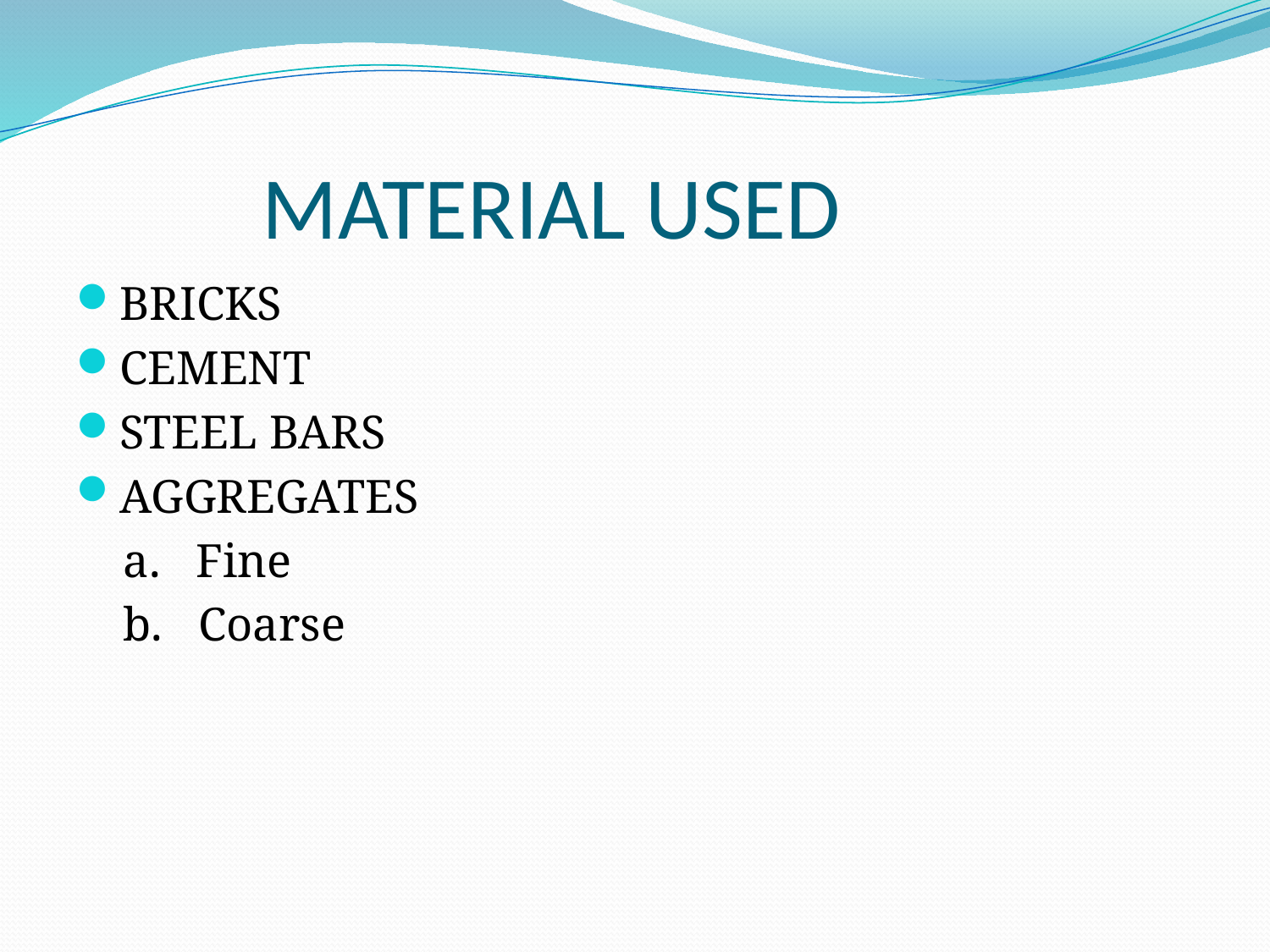

# MATERIAL USED
BRICKS
CEMENT
STEEL BARS
AGGREGATES
    a.   Fine
    b.   Coarse